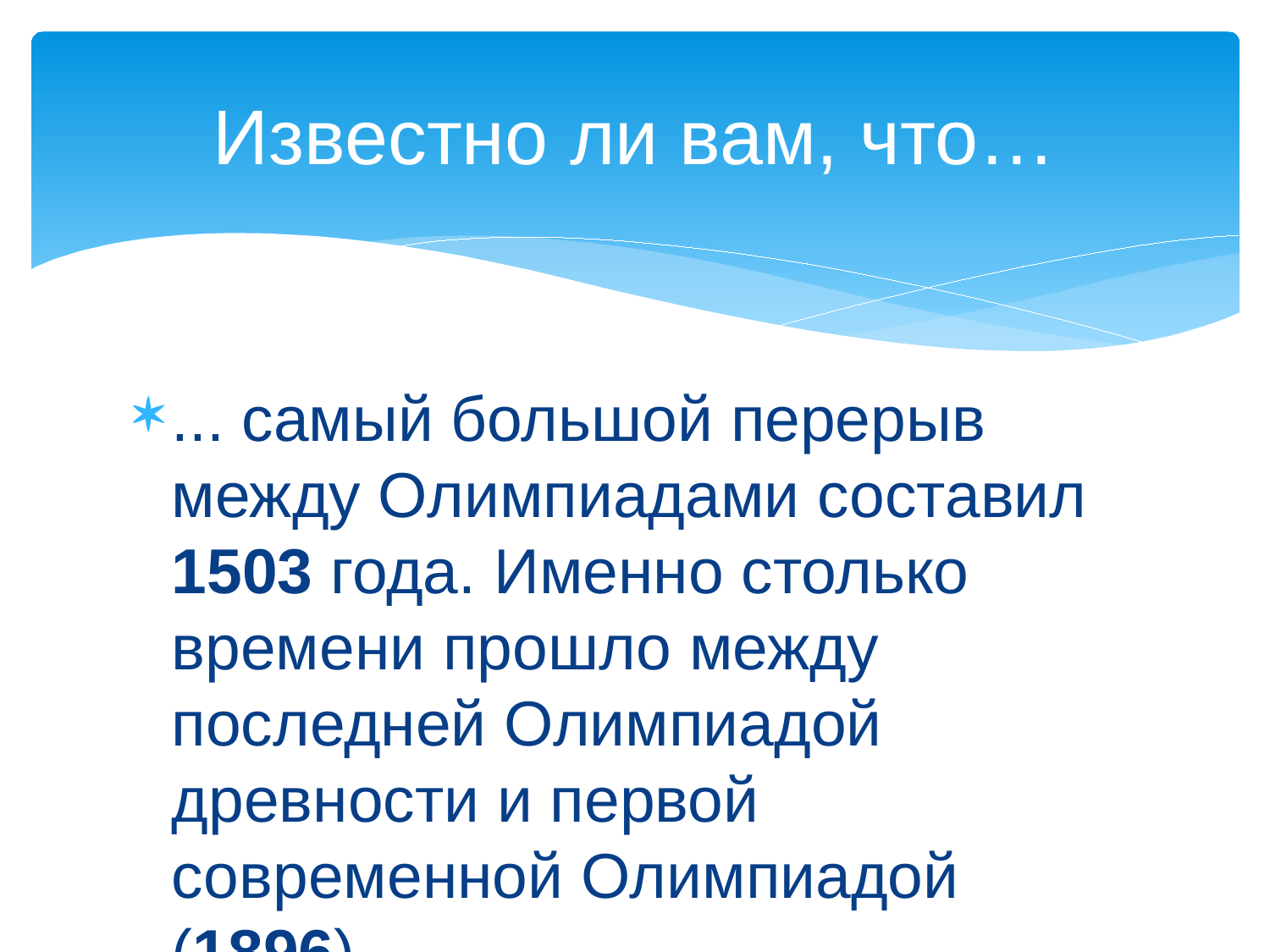

# Известно ли вам, что…
... самый большой перерыв между Олимпиадами составил 1503 года. Именно столько времени прошло между последней Олимпиадой древности и первой современной Олимпиадой (1896).